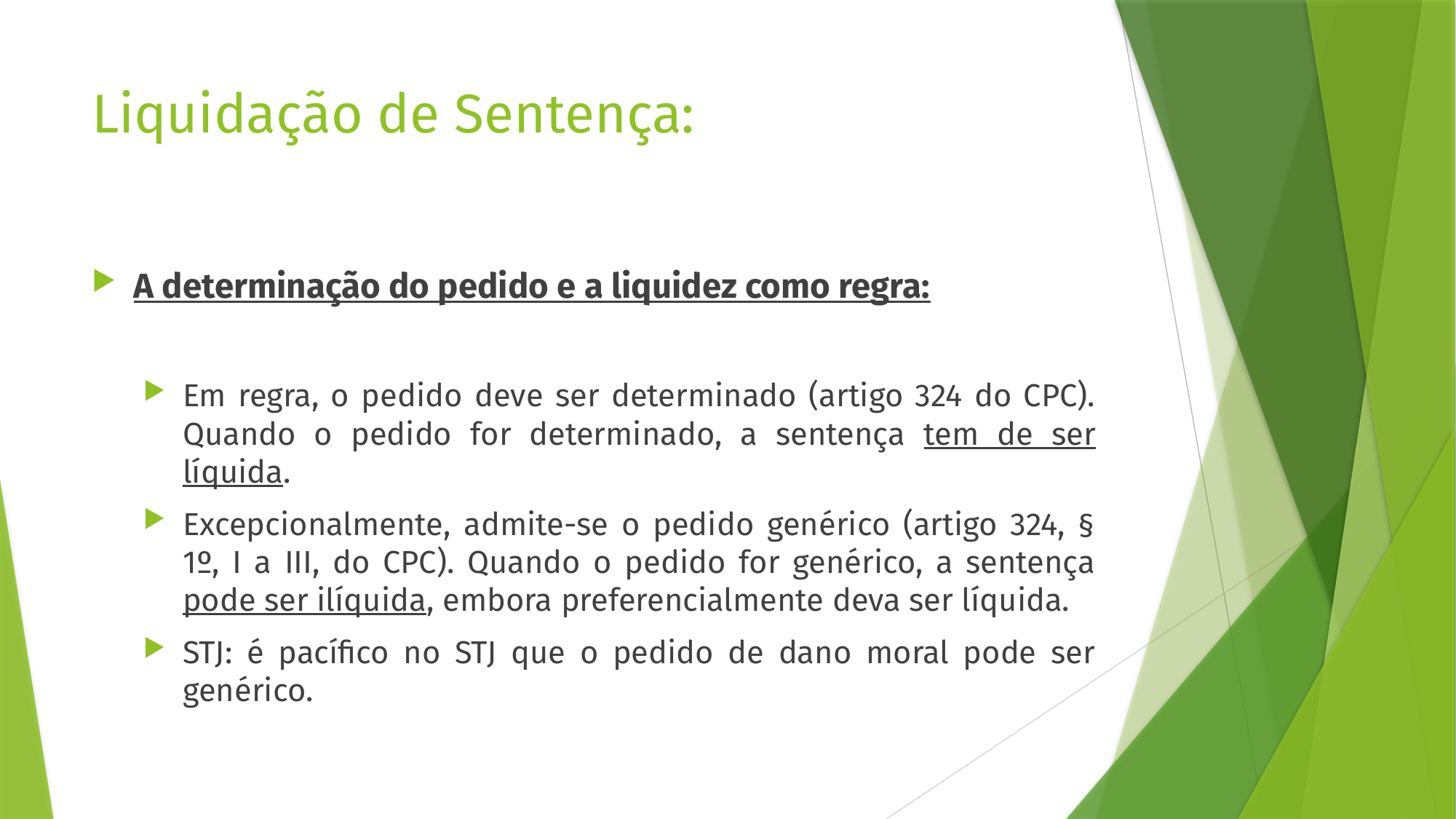

# Liquidação de Sentença:
A determinação do pedido e a liquidez como regra:

Em regra, o pedido deve ser determinado (artigo 324 do CPC). Quando o pedido for determinado, a sentença tem de ser líquida.
Excepcionalmente, admite-se o pedido genérico (artigo 324, § 1º, I a III, do CPC). Quando o pedido for genérico, a sentença pode ser ilíquida, embora preferencialmente deva ser líquida.
STJ: é pacífico no STJ que o pedido de dano moral pode ser genérico.